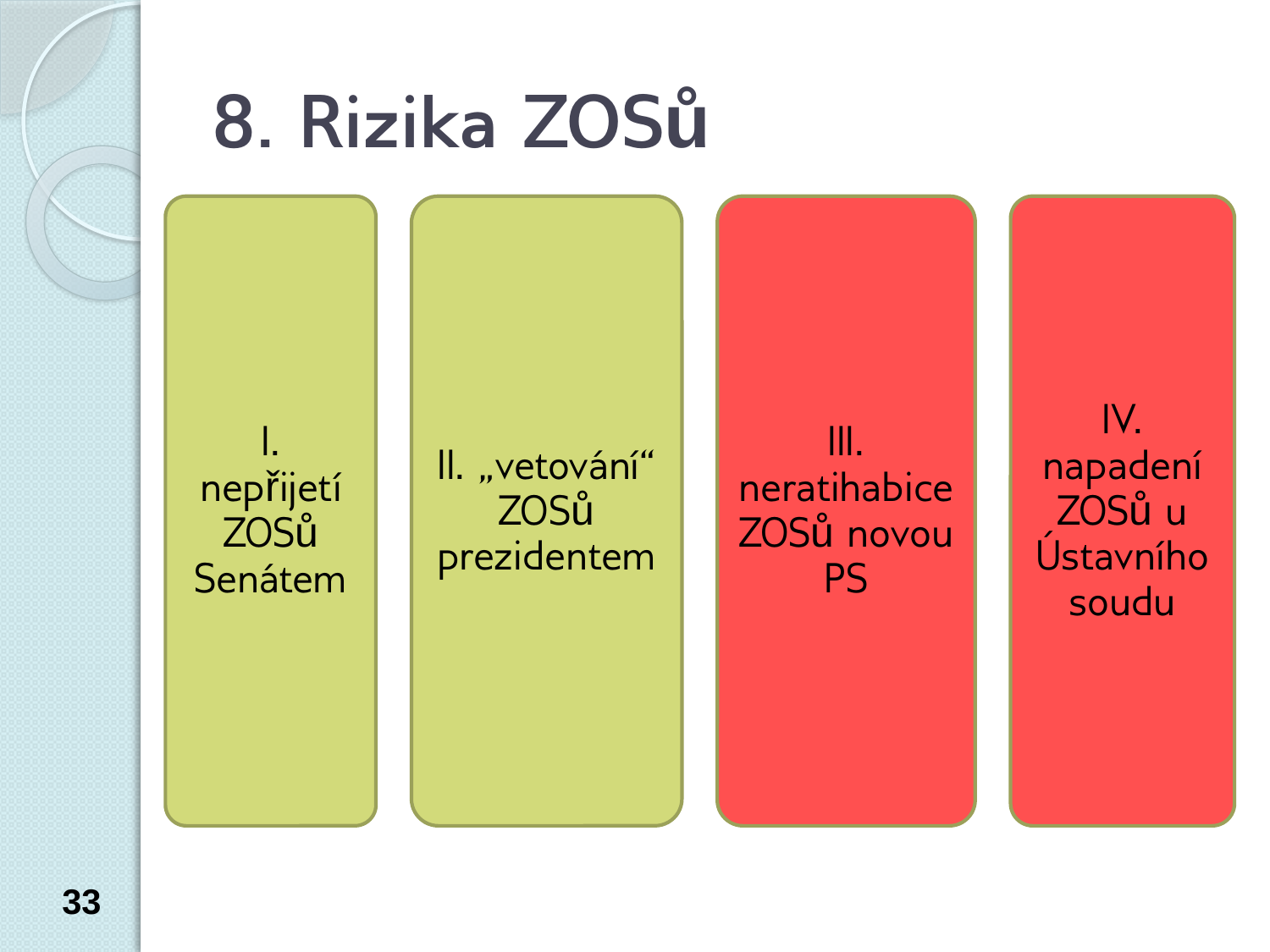

# 8. Rizika ZOSů
I. nepřijetí ZOSů Senátem
II. „vetování“ ZOSů prezidentem
III. neratihabice ZOSů novou PS
IV. napadení ZOSů u Ústavního soudu
33